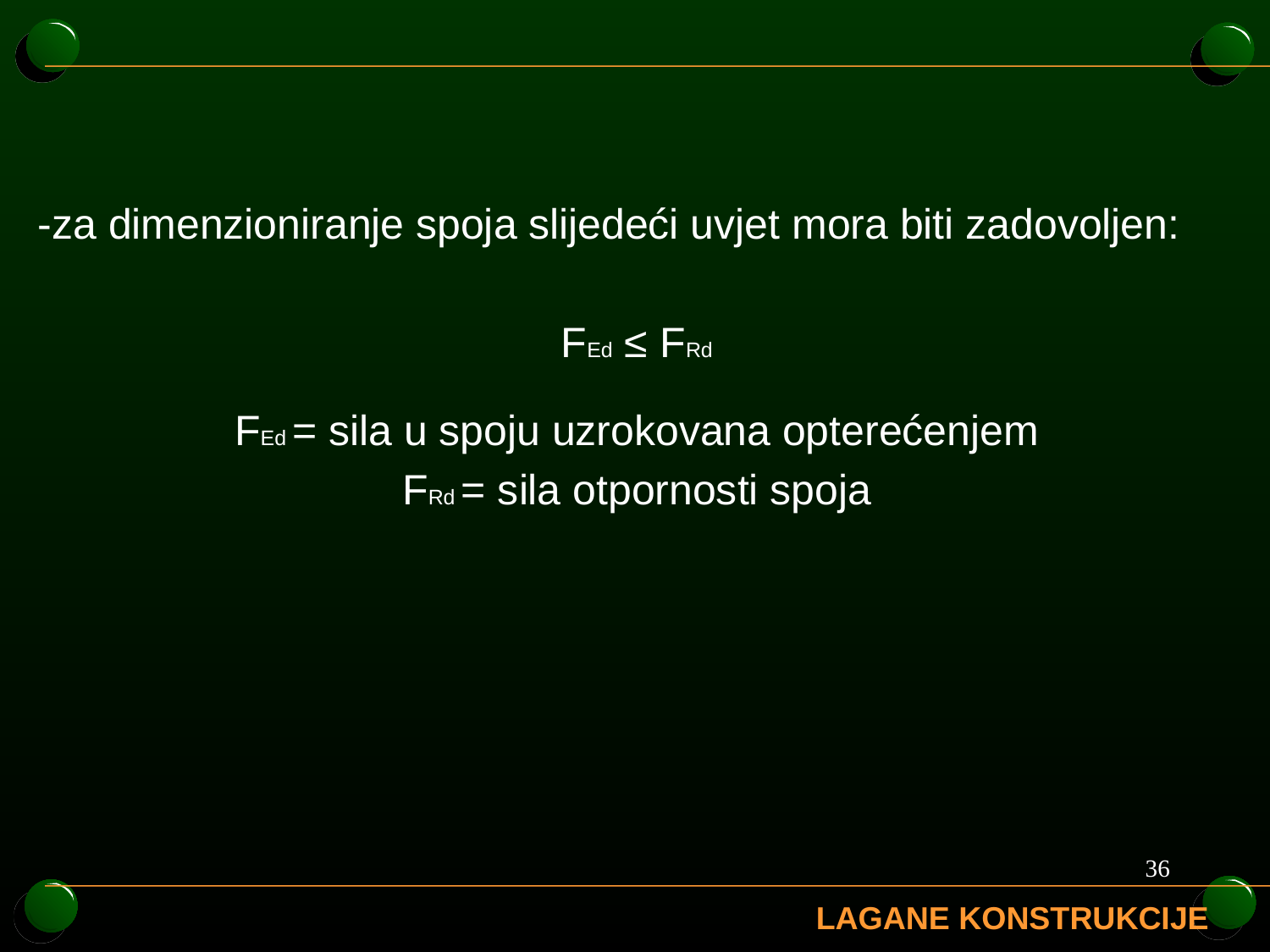

-za dimenzioniranje spoja slijedeći uvjet mora biti zadovoljen:

FEd  ≤ FRd

FEd = sila u spoju uzrokovana opterećenjem
FRd = sila otpornosti spoja

36